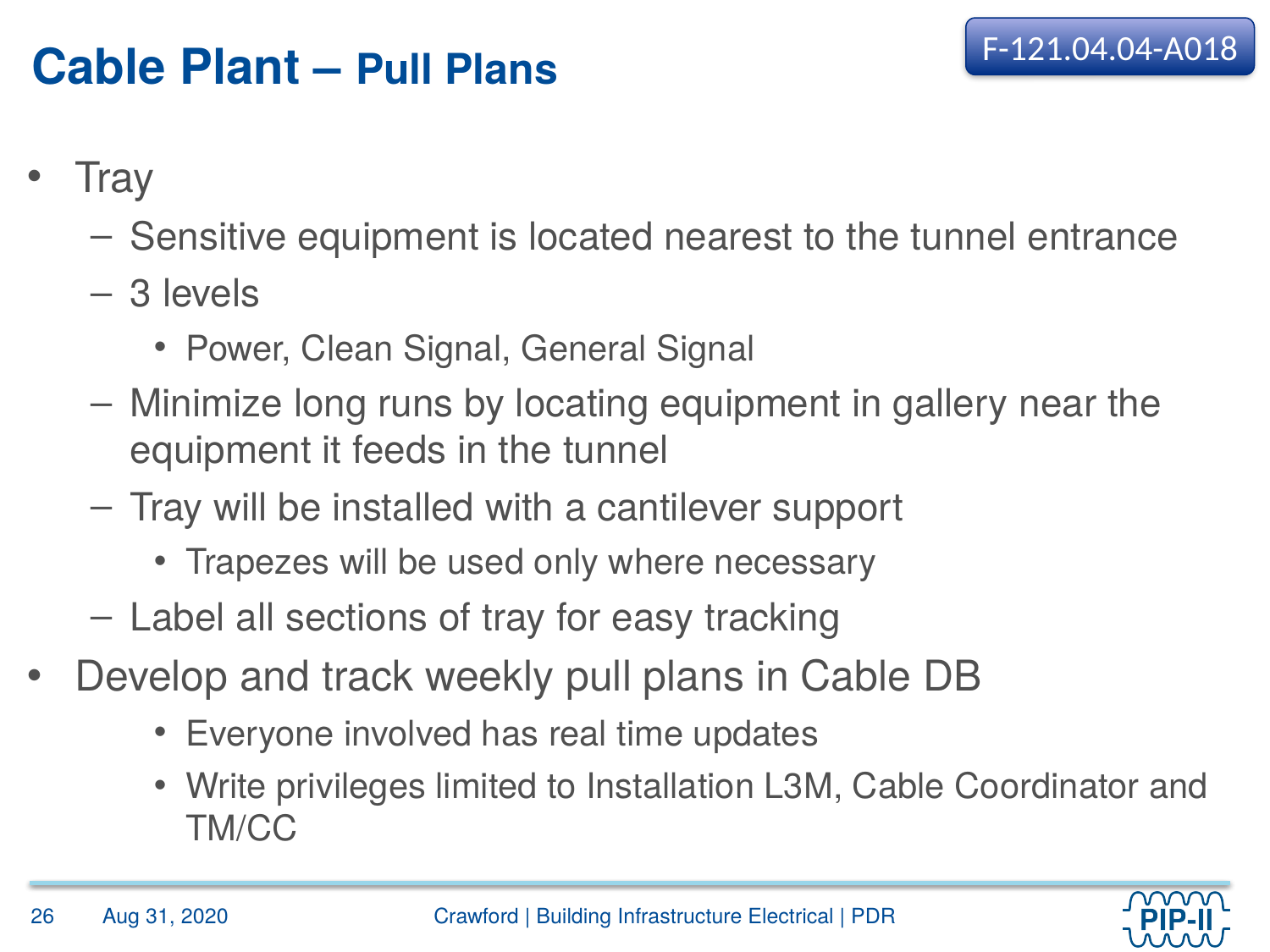

F-121.04.04-A018
# Cable Plant – Pull Plans
Tray
Sensitive equipment is located nearest to the tunnel entrance
3 levels
Power, Clean Signal, General Signal
Minimize long runs by locating equipment in gallery near the equipment it feeds in the tunnel
Tray will be installed with a cantilever support
Trapezes will be used only where necessary
Label all sections of tray for easy tracking
Develop and track weekly pull plans in Cable DB
Everyone involved has real time updates
Write privileges limited to Installation L3M, Cable Coordinator and TM/CC

Aug 31, 2020
26
Crawford | Building Infrastructure Electrical | PDR